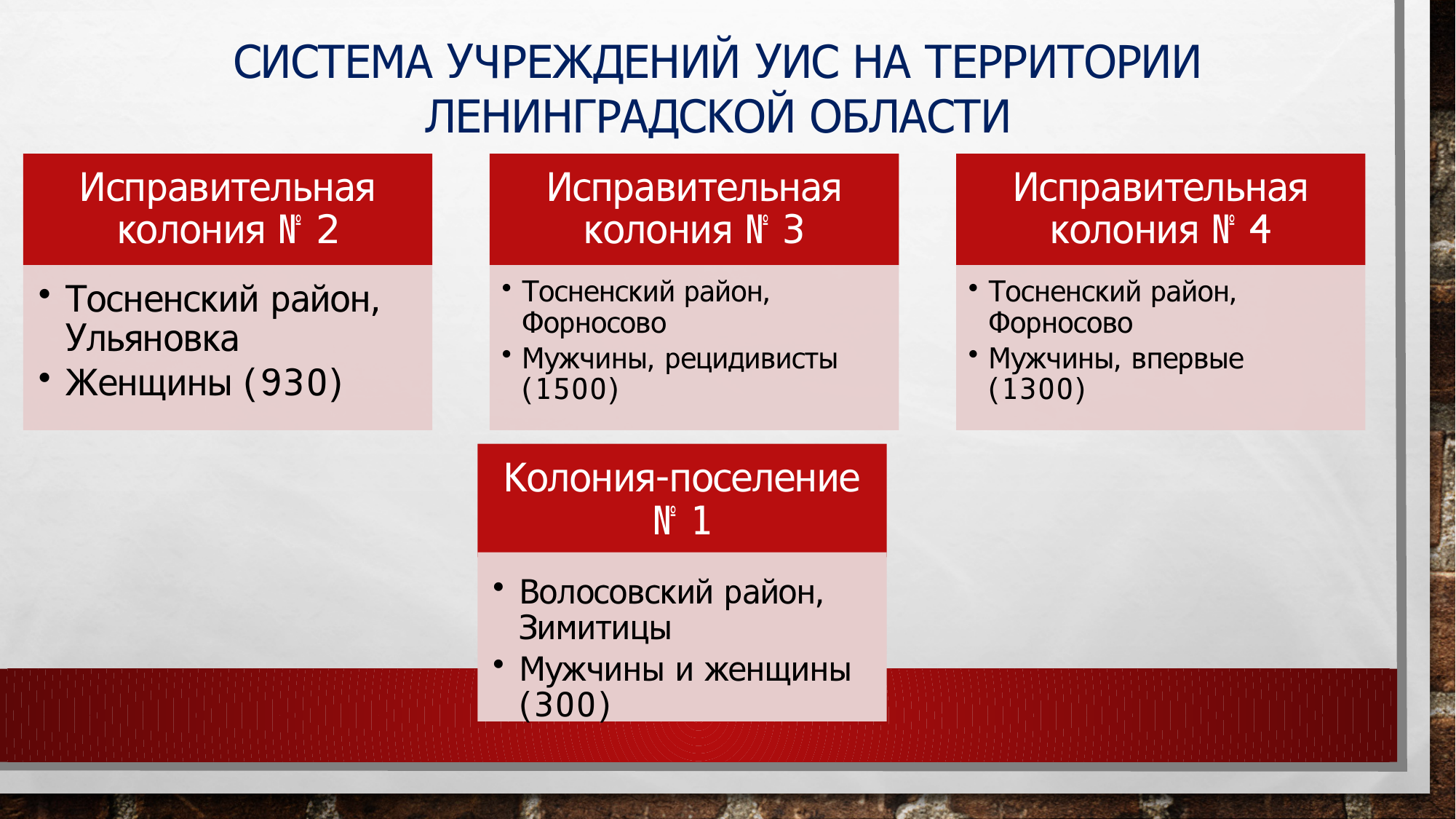

СИСТЕМА УЧРЕЖДЕНИЙ УИС НА ТЕРРИТОРИИ ЛЕНИНГРАДСКОЙ ОБЛАСТИ
Исправительная колония № 2
Тосненский район, Ульяновка
Женщины (930)
Исправительная колония № 3
Тосненский район, Форносово
Мужчины, рецидивисты (1500)
Исправительная колония № 4
Тосненский район, Форносово
Мужчины, впервые (1300)

Колония-поселение № 1

Волосовский район, Зимитицы
Мужчины и женщины (300)